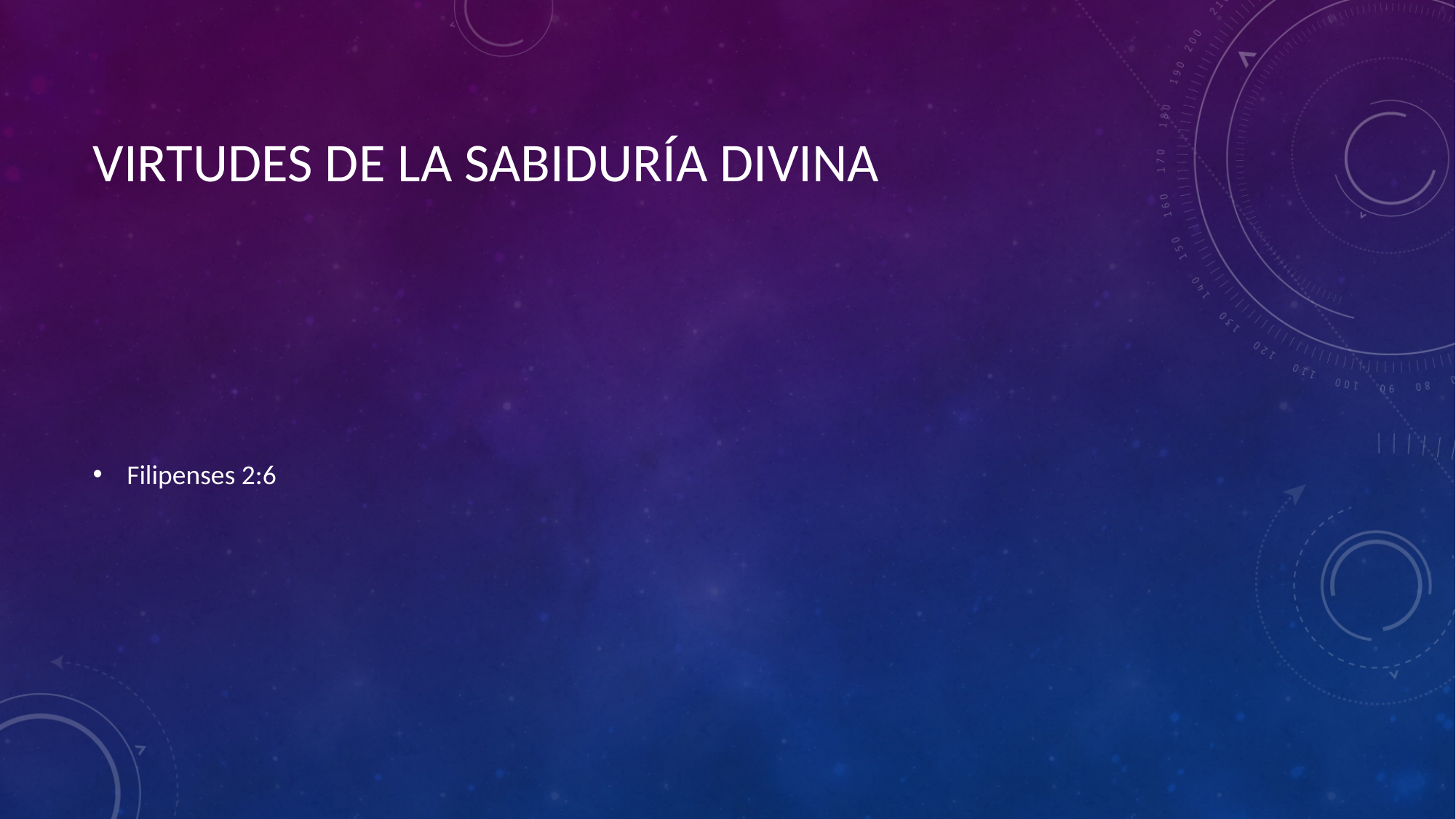

# Virtudes de la sabiduría divina
Filipenses 2:6